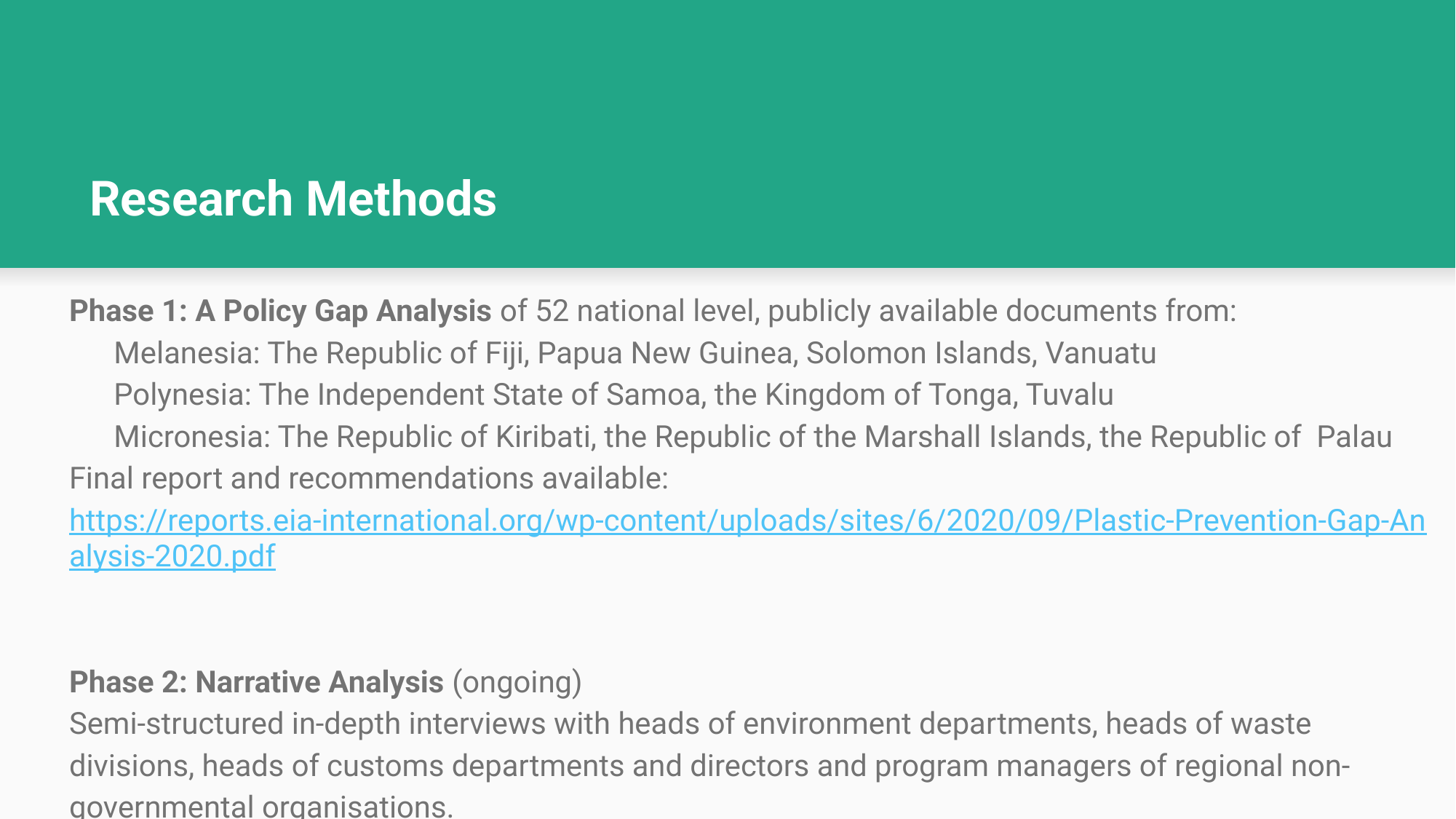

# Research Methods
Phase 1: A Policy Gap Analysis of 52 national level, publicly available documents from:
      Melanesia: The Republic of Fiji, Papua New Guinea, Solomon Islands, Vanuatu
      Polynesia: The Independent State of Samoa, the Kingdom of Tonga, Tuvalu
      Micronesia: The Republic of Kiribati, the Republic of the Marshall Islands, the Republic of  Palau
Final report and recommendations available: https://reports.eia-international.org/wp-content/uploads/sites/6/2020/09/Plastic-Prevention-Gap-Analysis-2020.pdf

Phase 2: Narrative Analysis (ongoing)
Semi-structured in-depth interviews with heads of environment departments, heads of waste divisions, heads of customs departments and directors and program managers of regional non-governmental organisations.